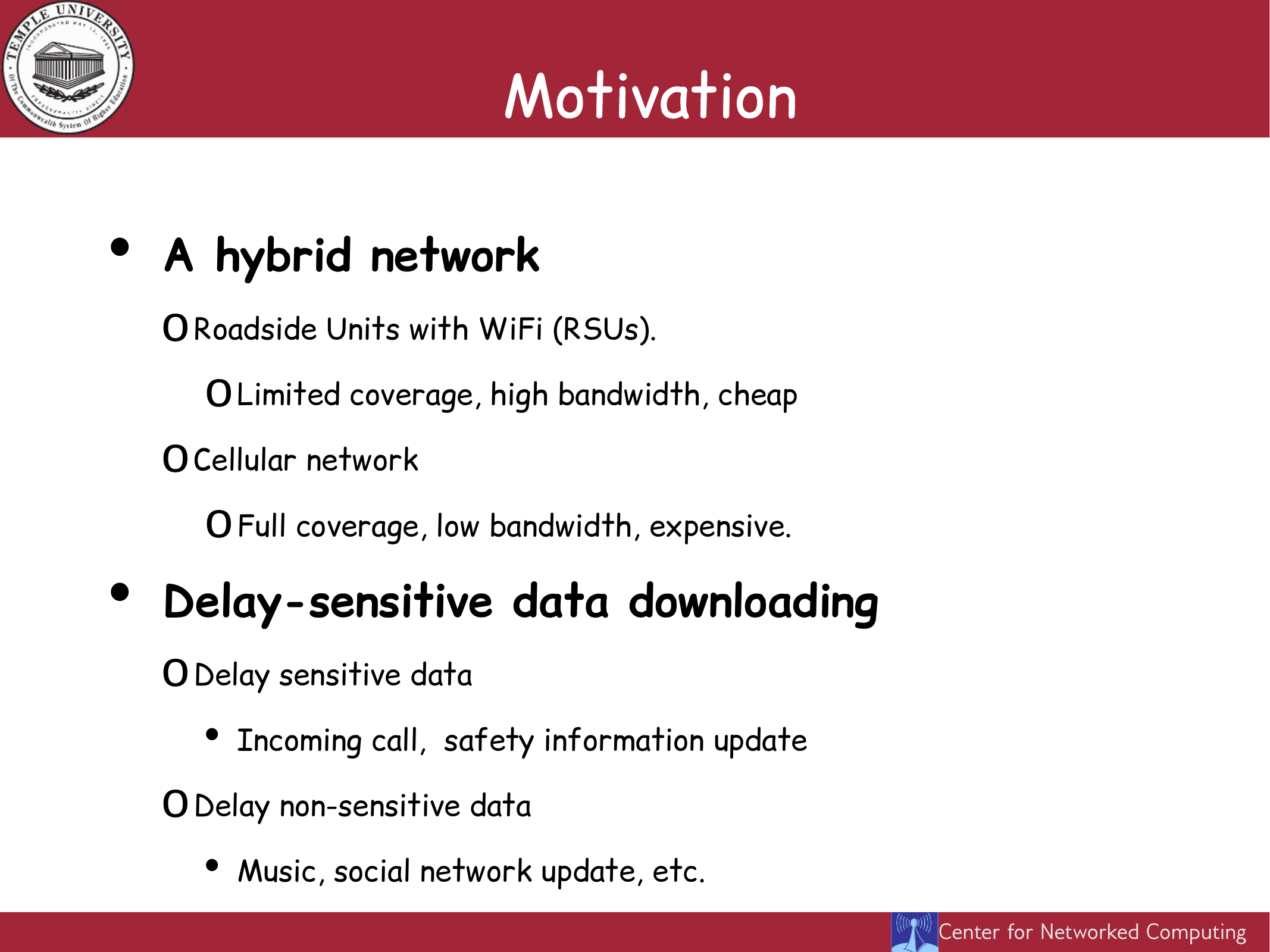

Motivation

A hybrid network
Roadside Units with WiFi (RSUs).
Limited coverage, high bandwidth, cheap
Cellular network
Full coverage, low bandwidth, expensive.
Delay-sensitive data downloading
Delay sensitive data
Incoming call,  safety information update
Delay non-sensitive data
Music, social network update, etc.